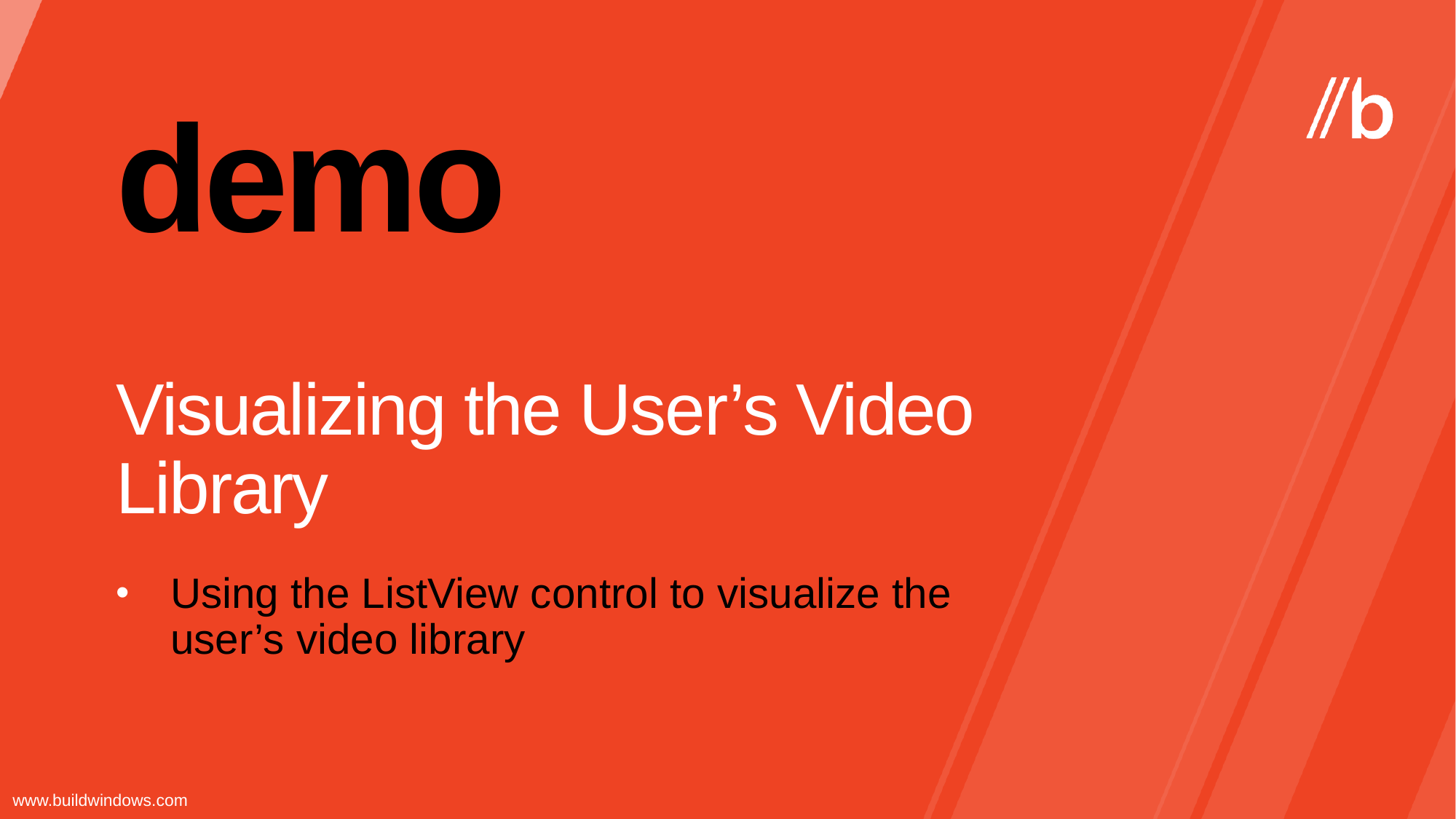

demo
# Visualizing the User’s Video Library
Using the ListView control to visualize the user’s video library